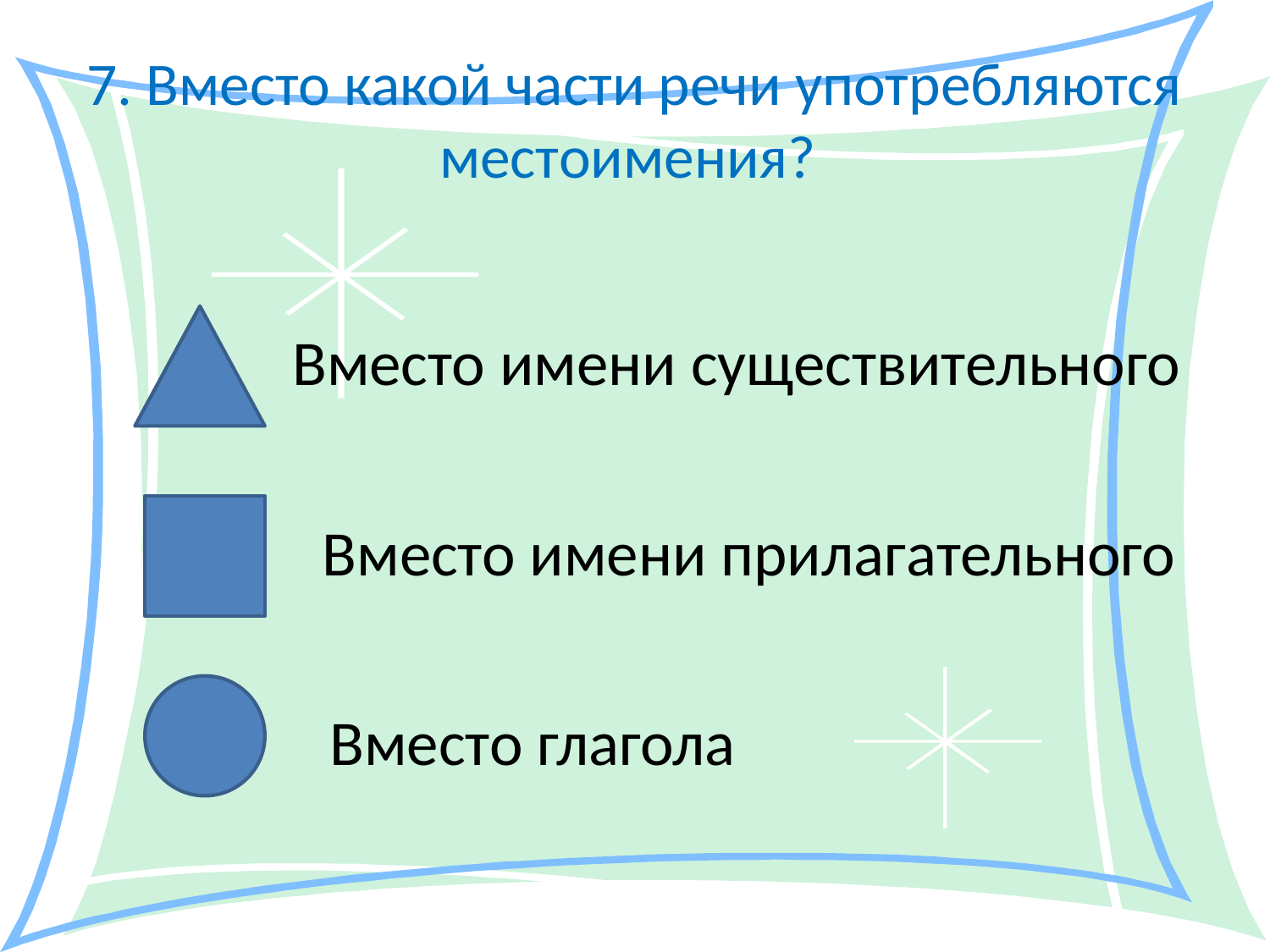

# 7. Вместо какой части речи употребляются местоимения?

Вместо имени существительного

Вместо имени прилагательного

Вместо глагола